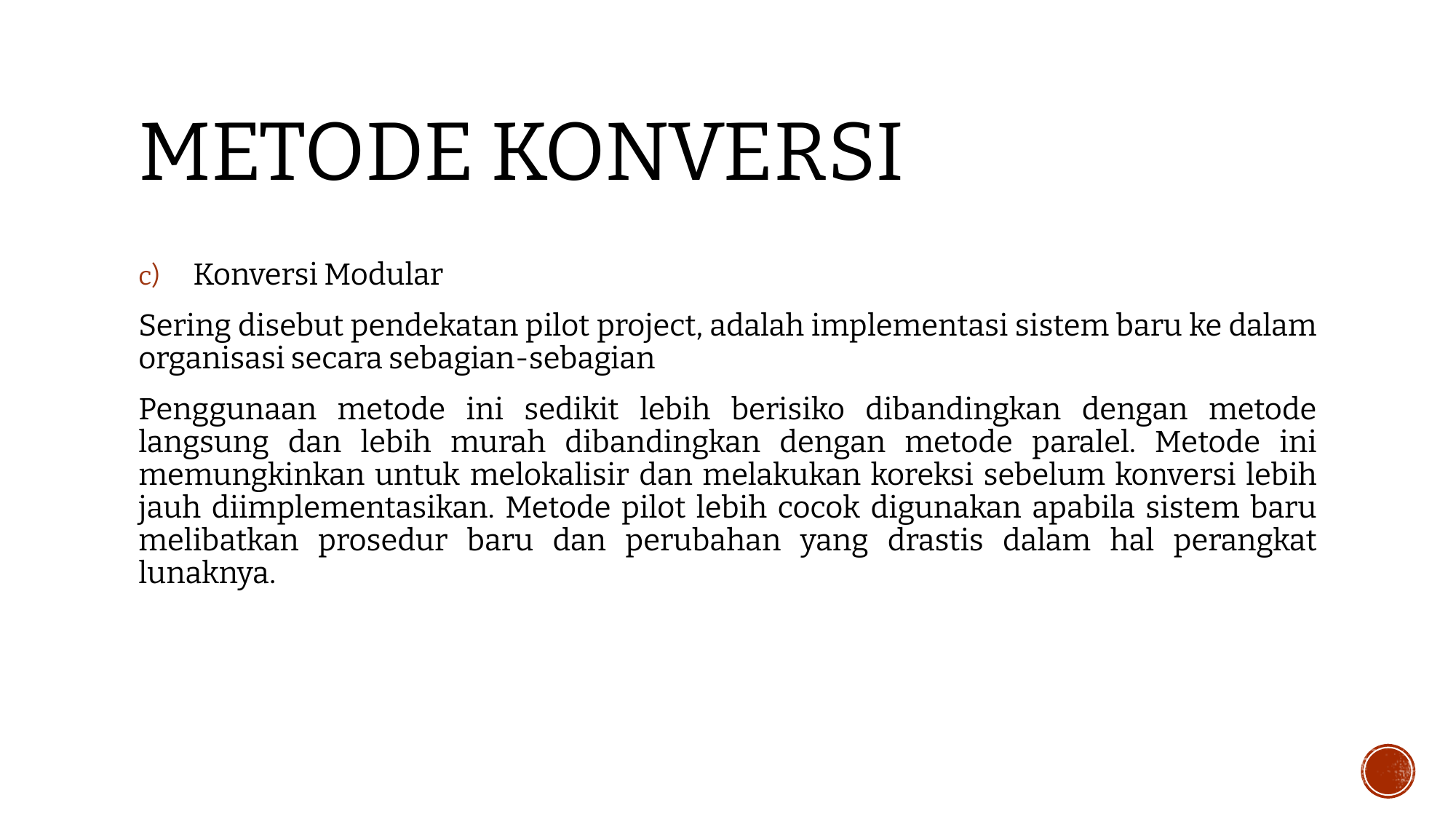

# Metode konversi
Konversi Modular
Sering disebut pendekatan pilot project, adalah implementasi sistem baru ke dalam organisasi secara sebagian-sebagian
Penggunaan metode ini sedikit lebih berisiko dibandingkan dengan metode langsung dan lebih murah dibandingkan dengan metode paralel. Metode ini memungkinkan untuk melokalisir dan melakukan koreksi sebelum konversi lebih jauh diimplementasikan. Metode pilot lebih cocok digunakan apabila sistem baru melibatkan prosedur baru dan perubahan yang drastis dalam hal perangkat lunaknya.